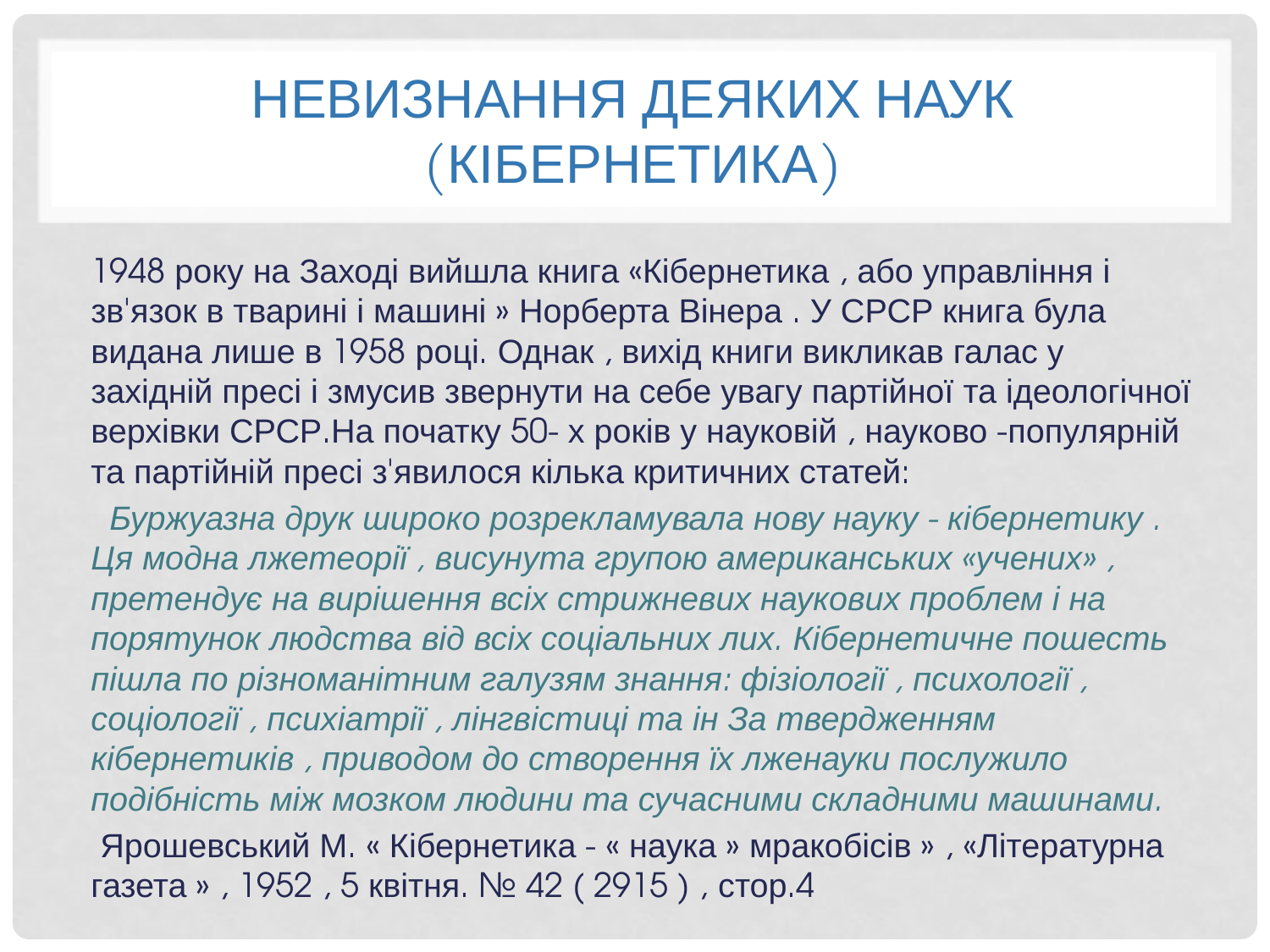

# Невизнання деяких наук (кібернетика)
1948 року на Заході вийшла книга «Кібернетика , або управління і зв'язок в тварині і машині » Норберта Вінера . У СРСР книга була видана лише в 1958 році. Однак , вихід книги викликав галас у західній пресі і змусив звернути на себе увагу партійної та ідеологічної верхівки СРСР.На початку 50- х років у науковій , науково -популярній та партійній пресі з'явилося кілька критичних статей:
  Буржуазна друк широко розрекламувала нову науку - кібернетику . Ця модна лжетеорії , висунута групою американських «учених» , претендує на вирішення всіх стрижневих наукових проблем і на порятунок людства від всіх соціальних лих. Кібернетичне пошесть пішла по різноманітним галузям знання: фізіології , психології , соціології , психіатрії , лінгвістиці та ін За твердженням кібернетиків , приводом до створення їх лженауки послужило подібність між мозком людини та сучасними складними машинами.
 Ярошевський М. « Кібернетика - « наука » мракобісів » , «Літературна газета » , 1952 , 5 квітня. № 42 ( 2915 ) , стор.4